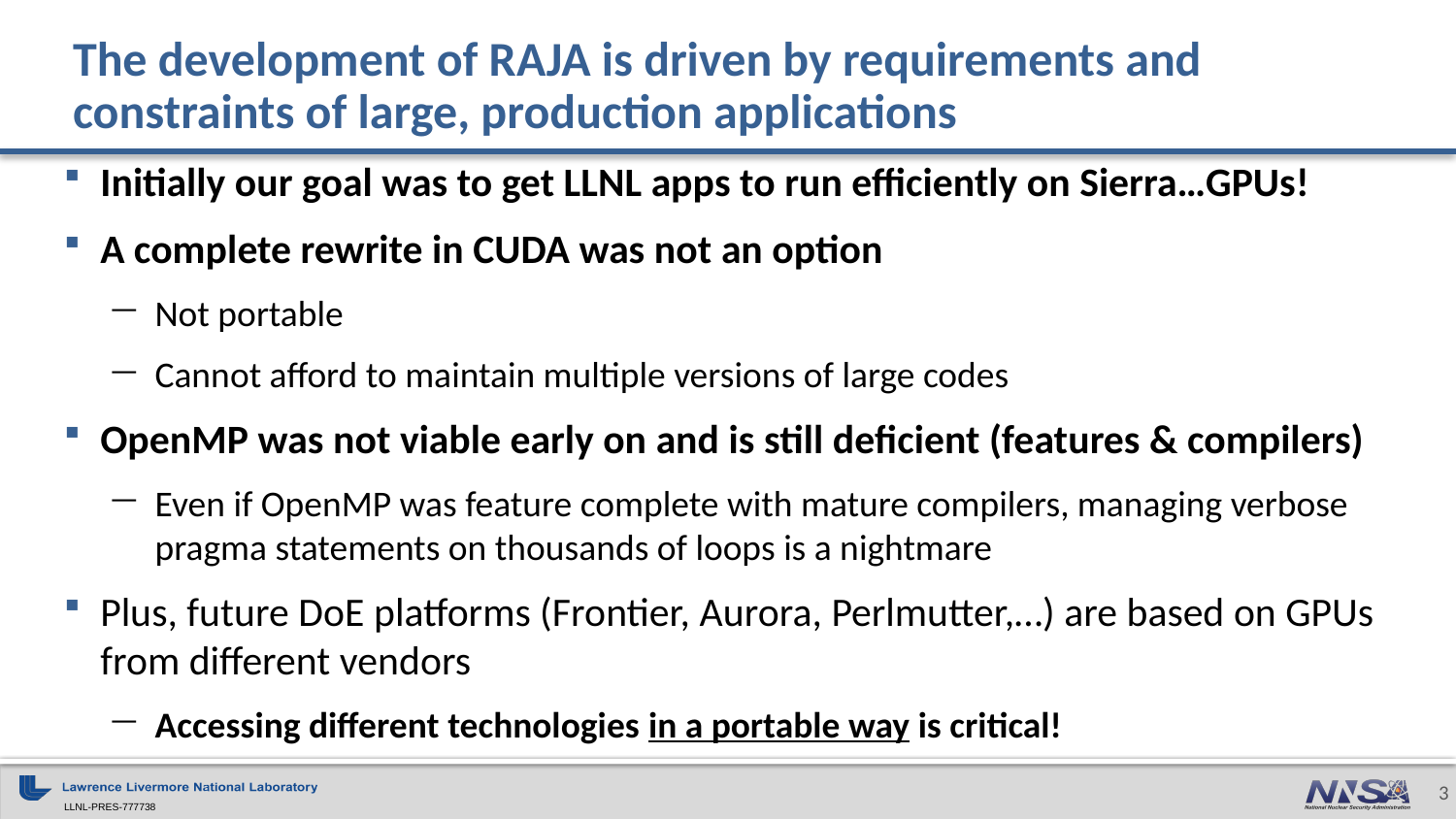

# The development of RAJA is driven by requirements and constraints of large, production applications
Initially our goal was to get LLNL apps to run efficiently on Sierra…GPUs!
A complete rewrite in CUDA was not an option
Not portable
Cannot afford to maintain multiple versions of large codes
OpenMP was not viable early on and is still deficient (features & compilers)
Even if OpenMP was feature complete with mature compilers, managing verbose pragma statements on thousands of loops is a nightmare
Plus, future DoE platforms (Frontier, Aurora, Perlmutter,…) are based on GPUs from different vendors
Accessing different technologies in a portable way is critical!